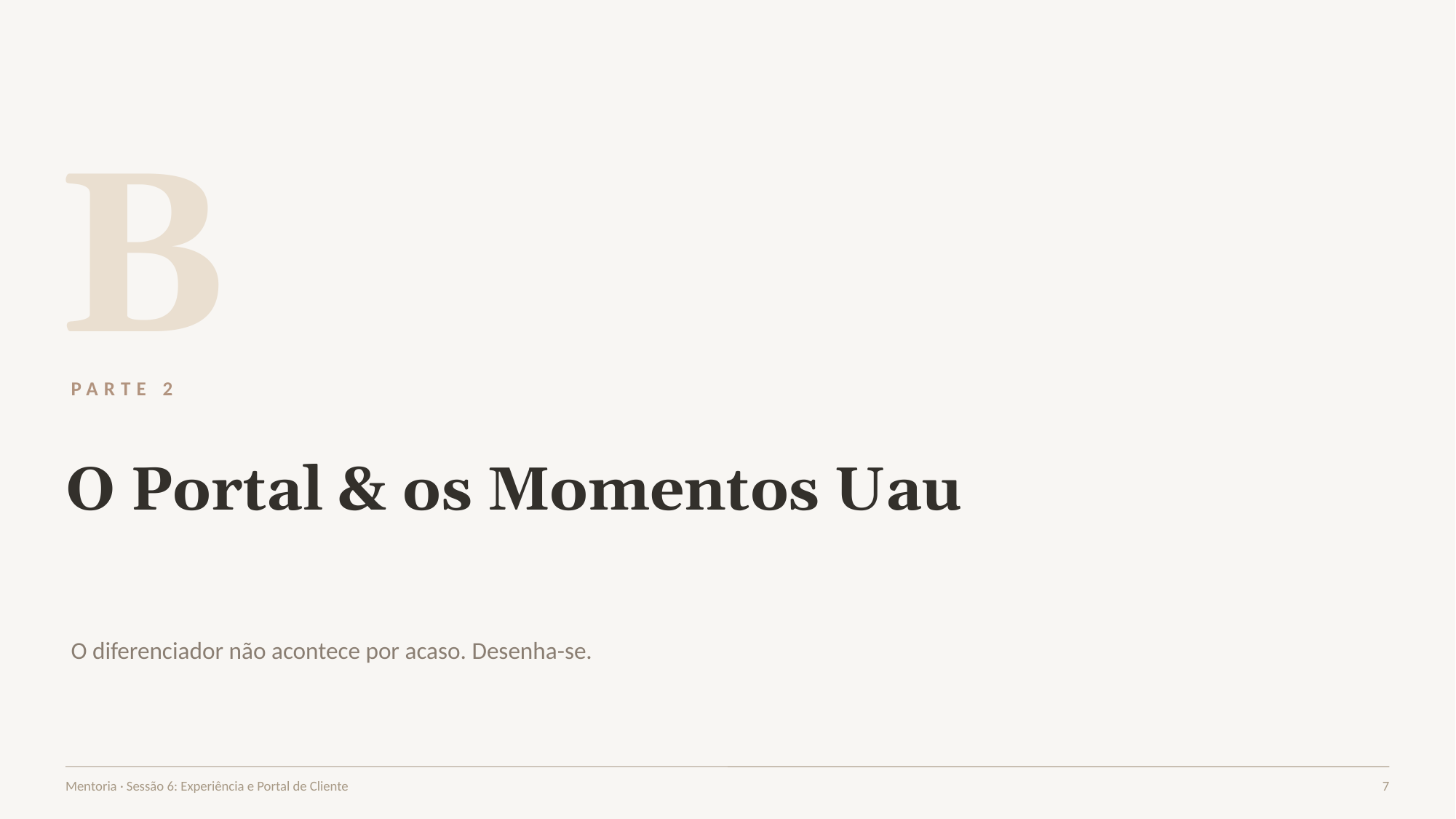

B
PARTE 2
O Portal & os Momentos Uau
O diferenciador não acontece por acaso. Desenha-se.

Mentoria · Sessão 6: Experiência e Portal de Cliente
7